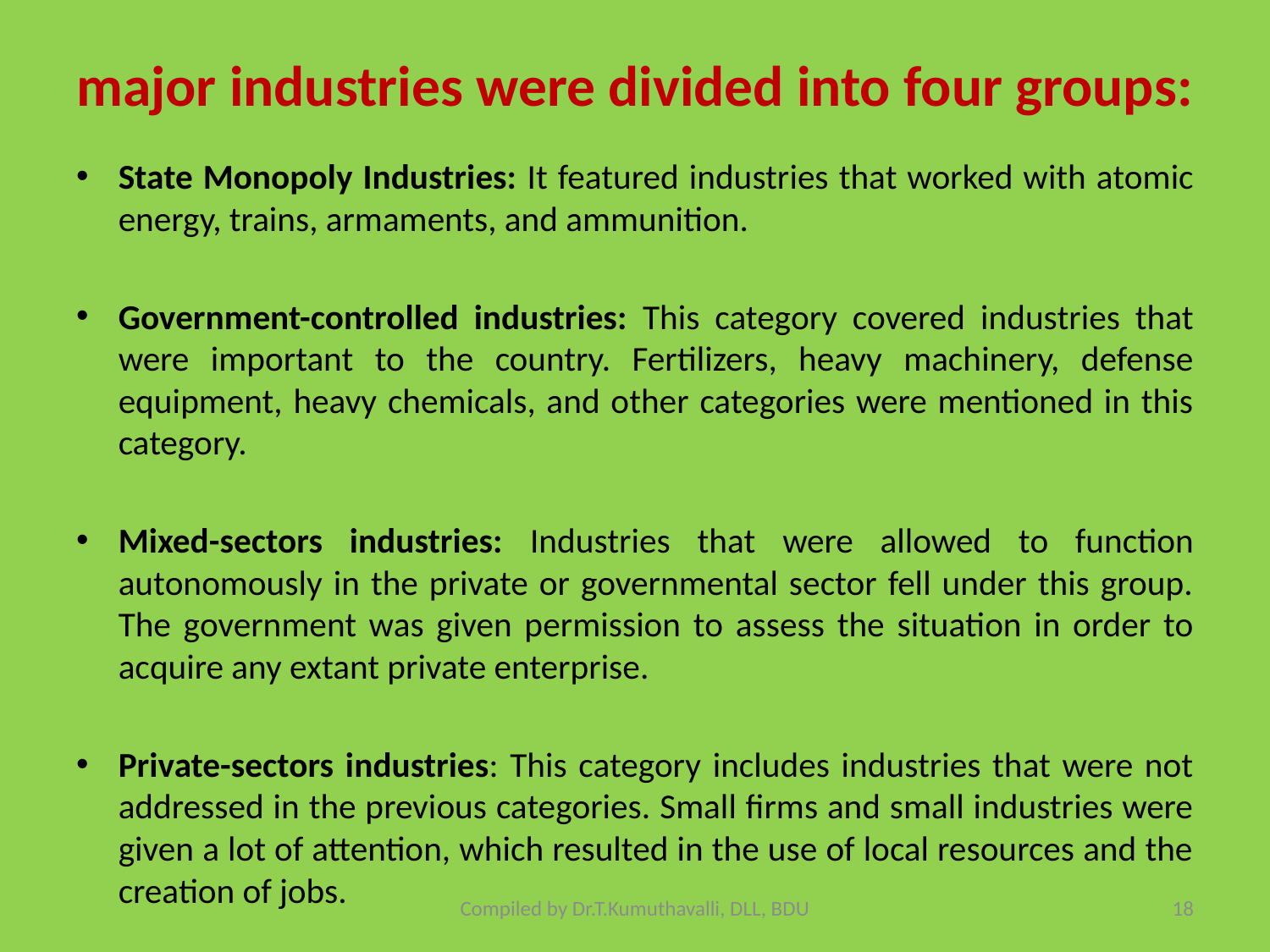

# major industries were divided into four groups:
State Monopoly Industries: It featured industries that worked with atomic energy, trains, armaments, and ammunition.

Government-controlled industries: This category covered industries that were important to the country. Fertilizers, heavy machinery, defense equipment, heavy chemicals, and other categories were mentioned in this category.

Mixed-sectors industries: Industries that were allowed to function autonomously in the private or governmental sector fell under this group. The government was given permission to assess the situation in order to acquire any extant private enterprise.

Private-sectors industries: This category includes industries that were not addressed in the previous categories. Small firms and small industries were given a lot of attention, which resulted in the use of local resources and the creation of jobs.

Compiled by Dr.T.Kumuthavalli, DLL, BDU
18